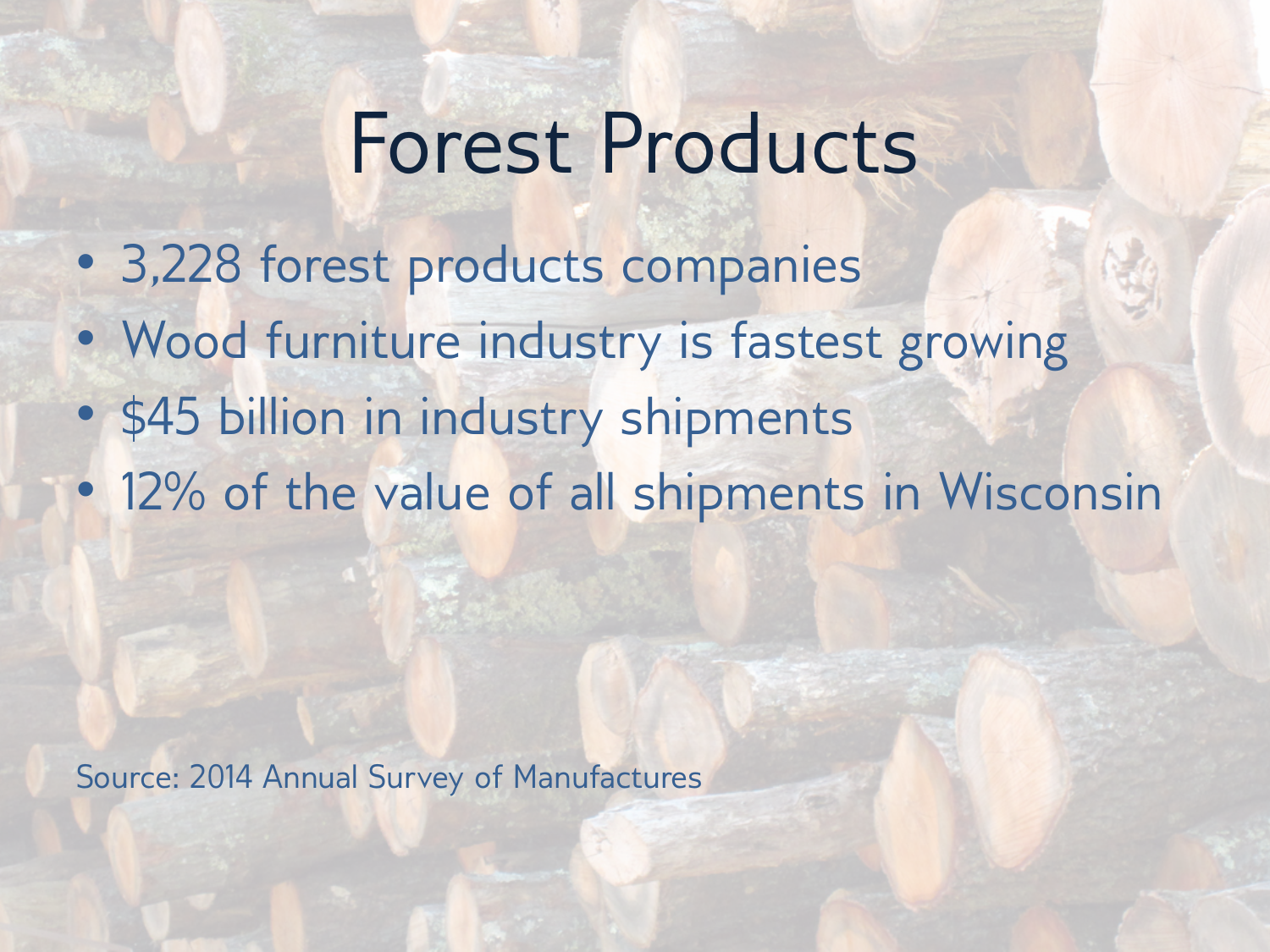

Forest Products
3,228 forest products companies
Wood furniture industry is fastest growing
$45 billion in industry shipments
12% of the value of all shipments in Wisconsin

Source: 2014 Annual Survey of Manufactures